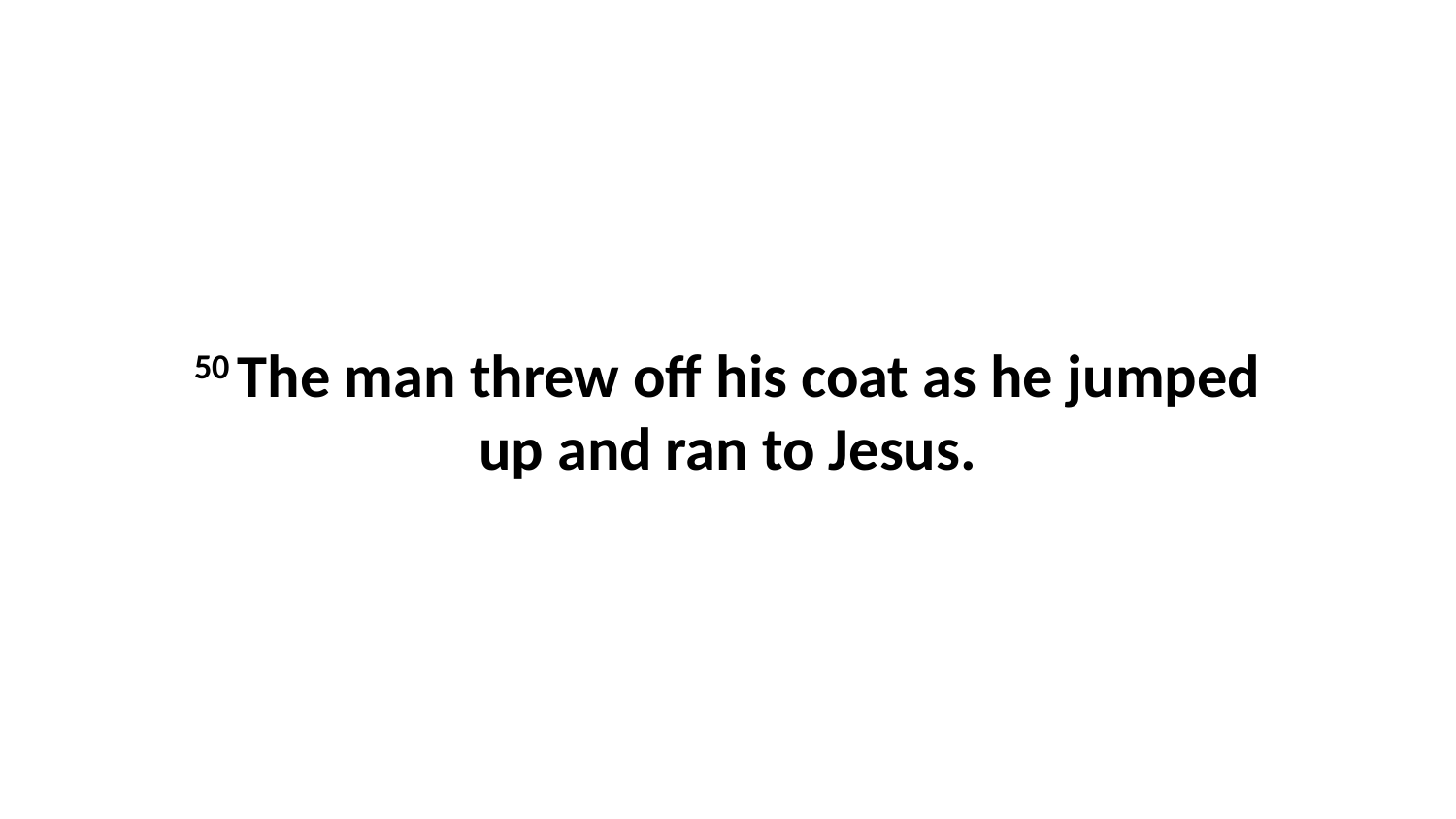

50 The man threw off his coat as he jumped up and ran to Jesus.